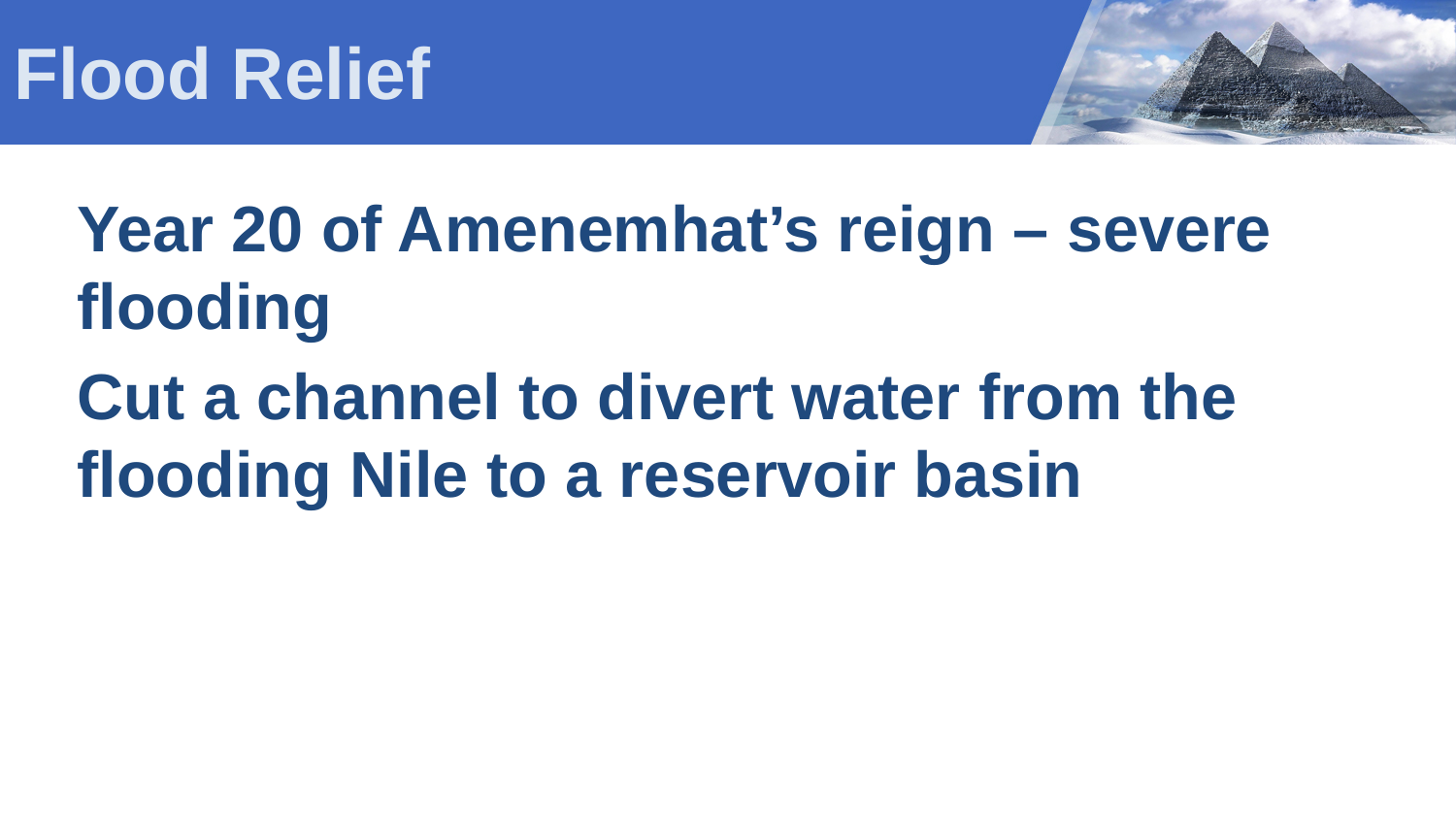

# Flood Relief
Year 20 of Amenemhat’s reign – severe flooding
Cut a channel to divert water from the flooding Nile to a reservoir basin